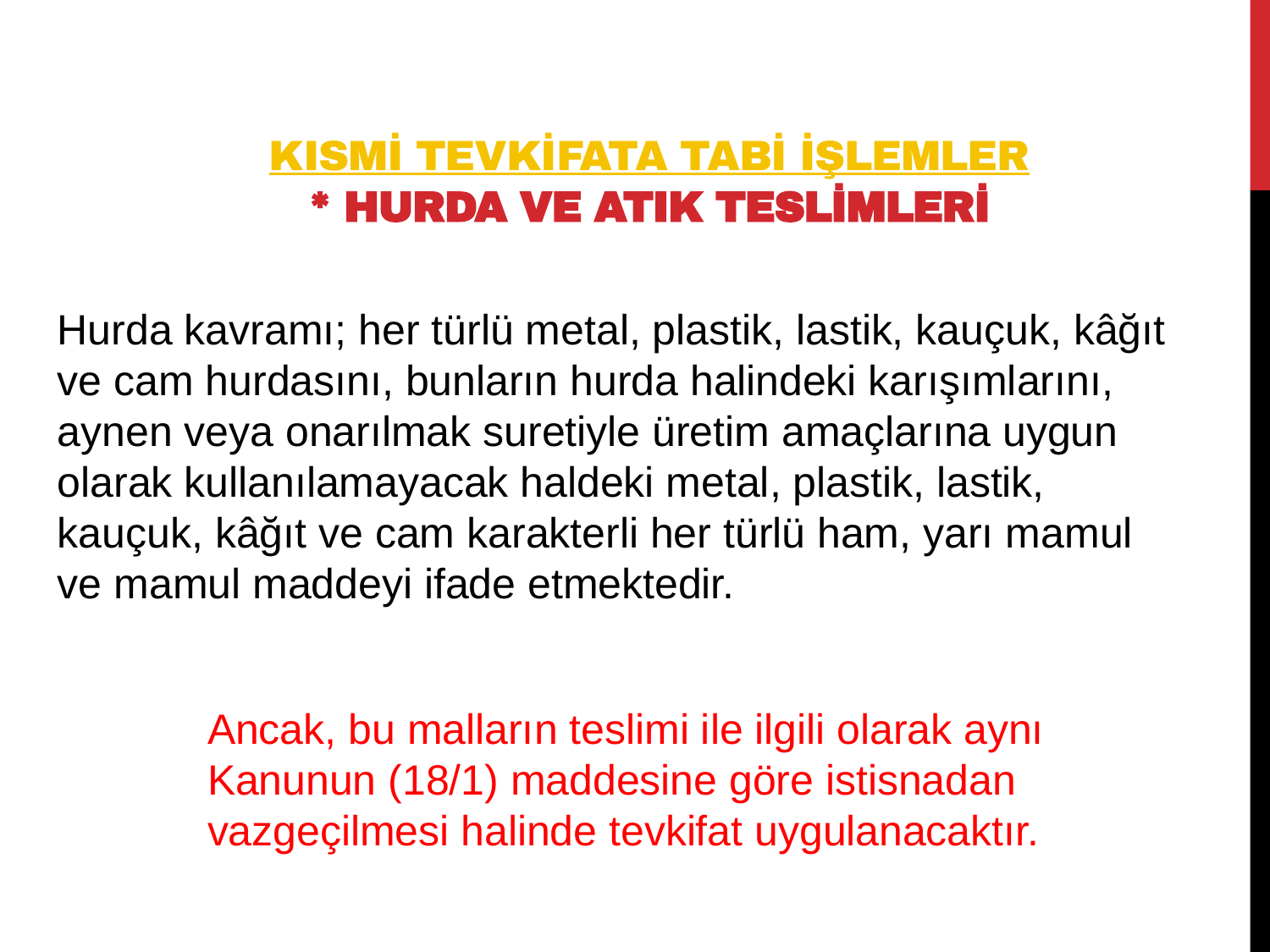

# KISMİ tevkifata tabi işlemler * HURDA VE ATIK TESLİMLERİ
Hurda kavramı; her türlü metal, plastik, lastik, kauçuk, kâğıt ve cam hurdasını, bunların hurda halindeki karışımlarını, aynen veya onarılmak suretiyle üretim amaçlarına uygun olarak kullanılamayacak haldeki metal, plastik, lastik, kauçuk, kâğıt ve cam karakterli her türlü ham, yarı mamul ve mamul maddeyi ifade etmektedir.
Ancak, bu malların teslimi ile ilgili olarak aynı Kanunun (18/1) maddesine göre istisnadan vazgeçilmesi halinde tevkifat uygulanacaktır.